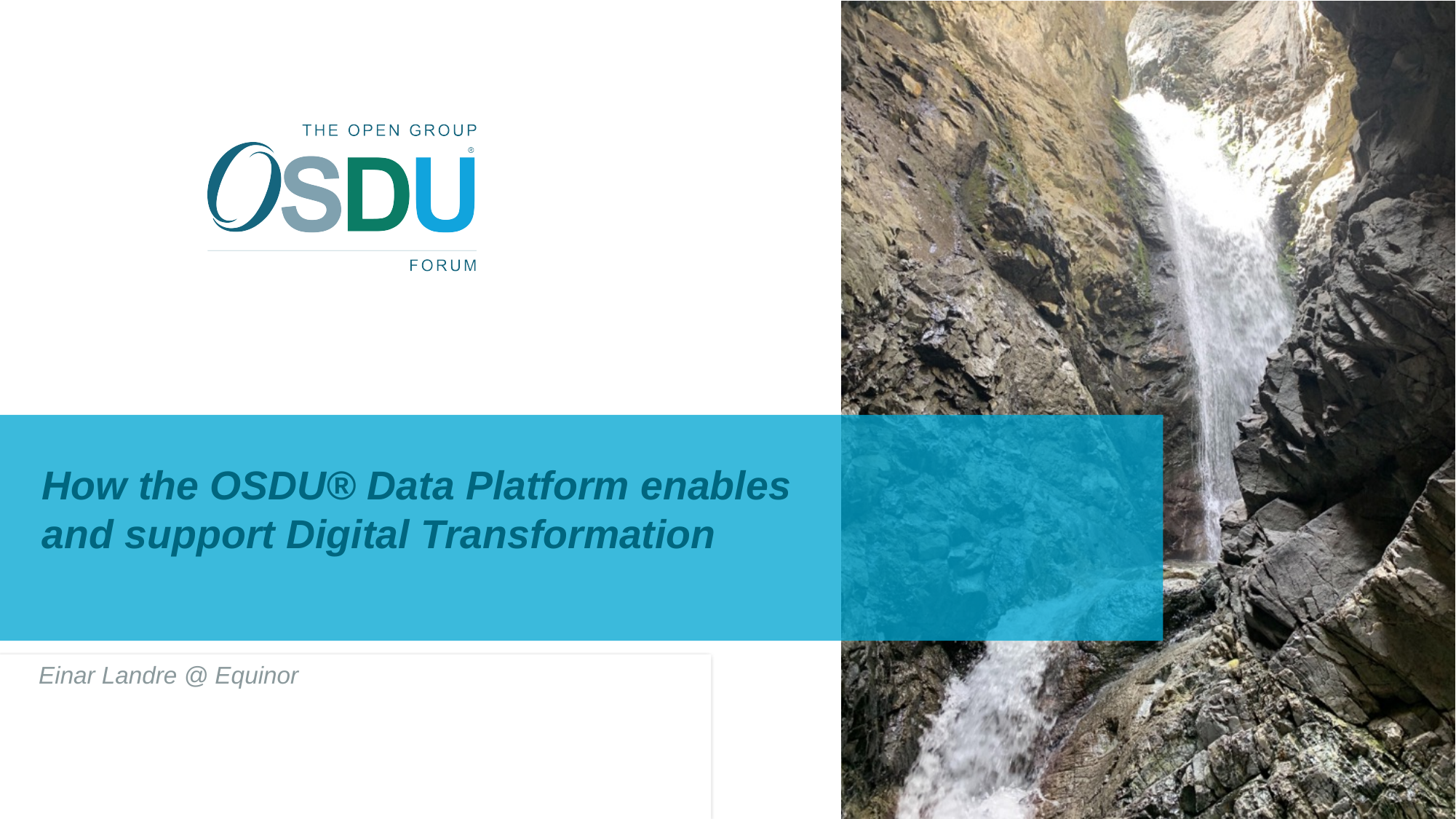

# How the OSDU® Data Platform enables and support Digital Transformation
Einar Landre @ Equinor